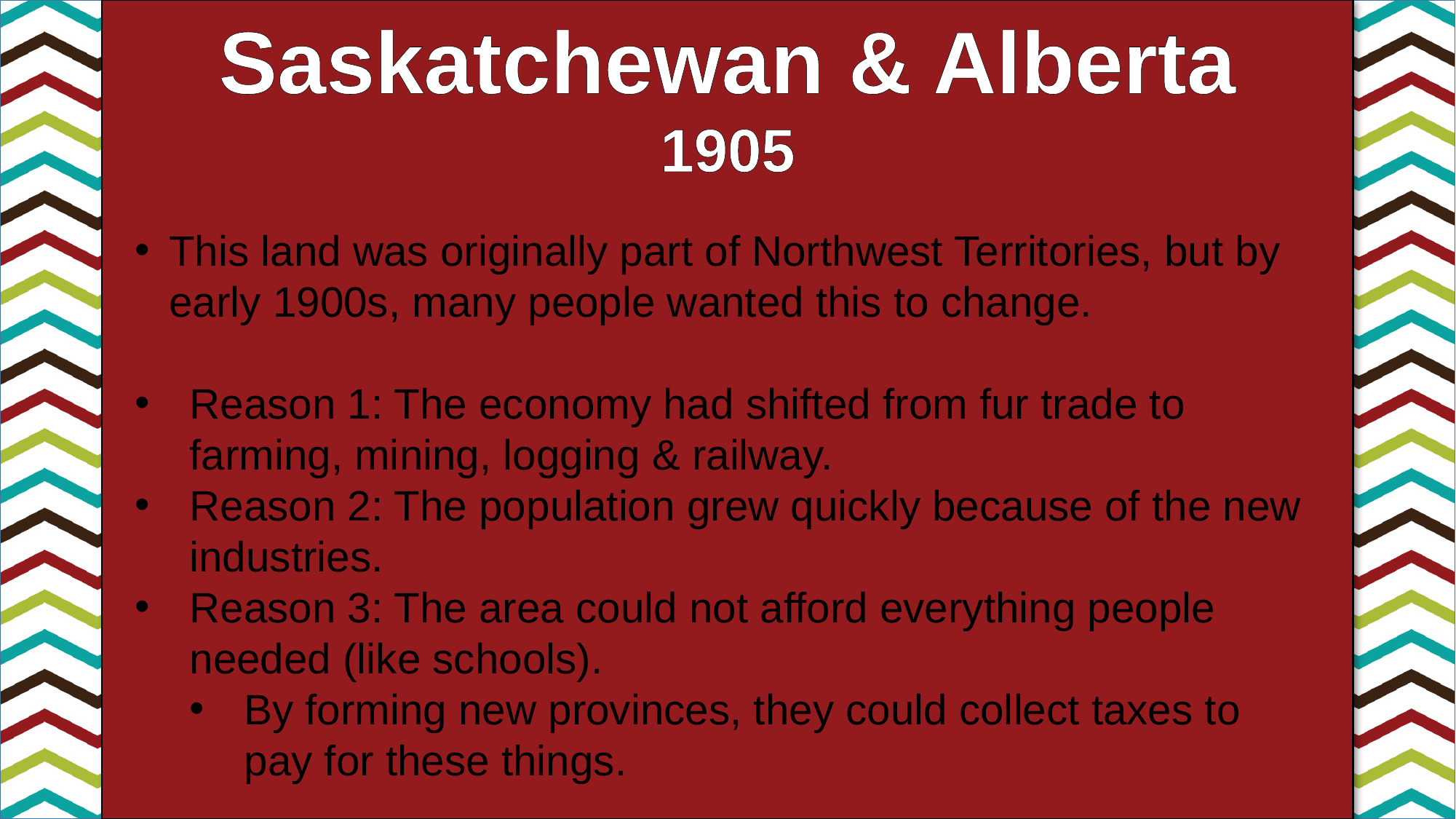

Saskatchewan & Alberta
1905
This land was originally part of Northwest Territories, but by early 1900s, many people wanted this to change.

Reason 1: The economy had shifted from fur trade to farming, mining, logging & railway.
Reason 2: The population grew quickly because of the new industries.
Reason 3: The area could not afford everything people needed (like schools).
By forming new provinces, they could collect taxes to pay for these things.